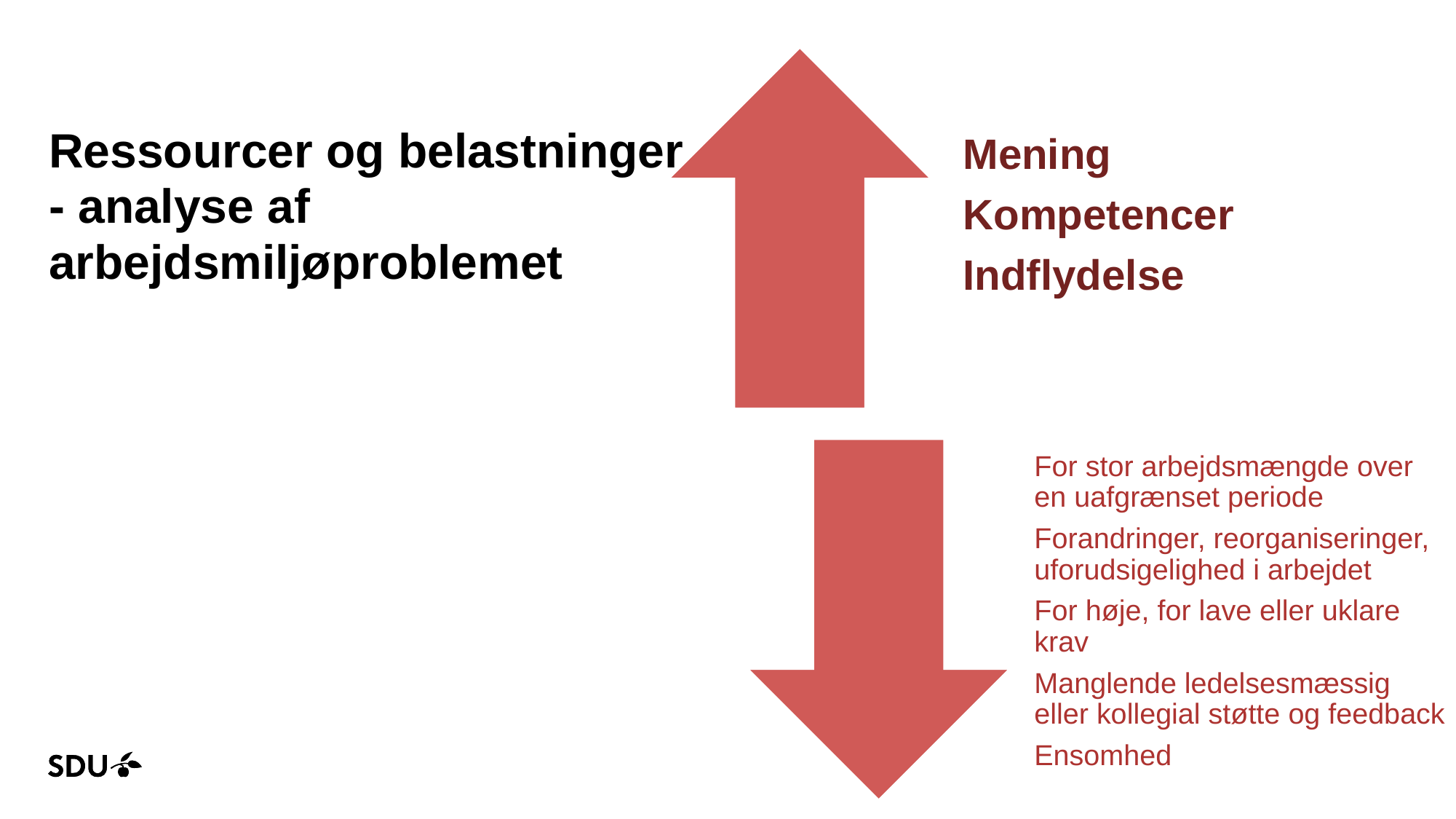

Mening
Kompetencer
Indflydelse
For stor arbejdsmængde over en uafgrænset periode
Forandringer, reorganiseringer, uforudsigelighed i arbejdet
For høje, for lave eller uklare krav
Manglende ledelsesmæssig eller kollegial støtte og feedback
Ensomhed
# Ressourcer og belastninger - analyse af arbejdsmiljøproblemet
20-12-2022
3